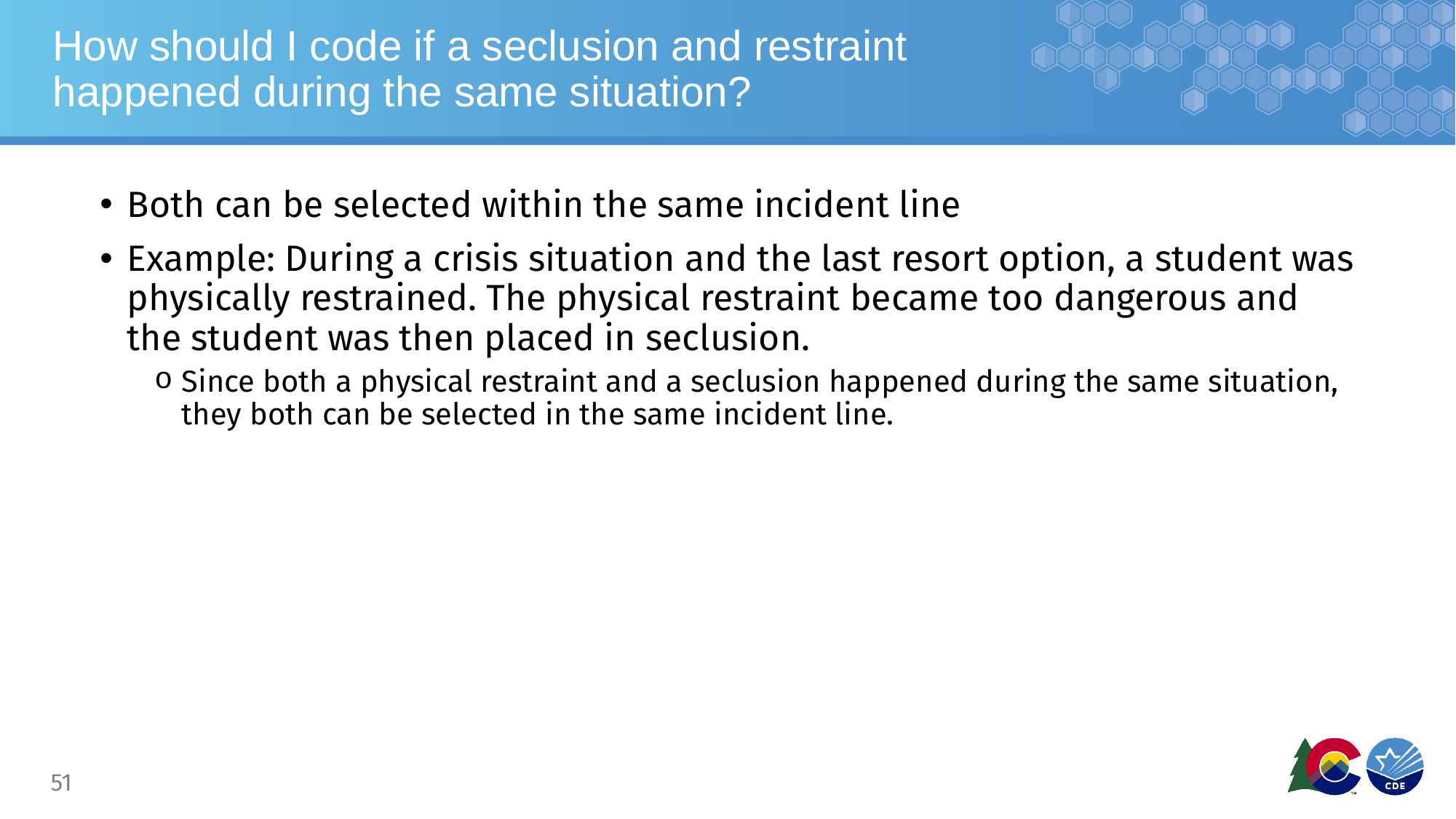

# How should I code if a seclusion and restraint happened during the same situation?
Both can be selected within the same incident line
Example: During a crisis situation and the last resort option, a student was physically restrained. The physical restraint became too dangerous and the student was then placed in seclusion.
Since both a physical restraint and a seclusion happened during the same situation, they both can be selected in the same incident line.
51